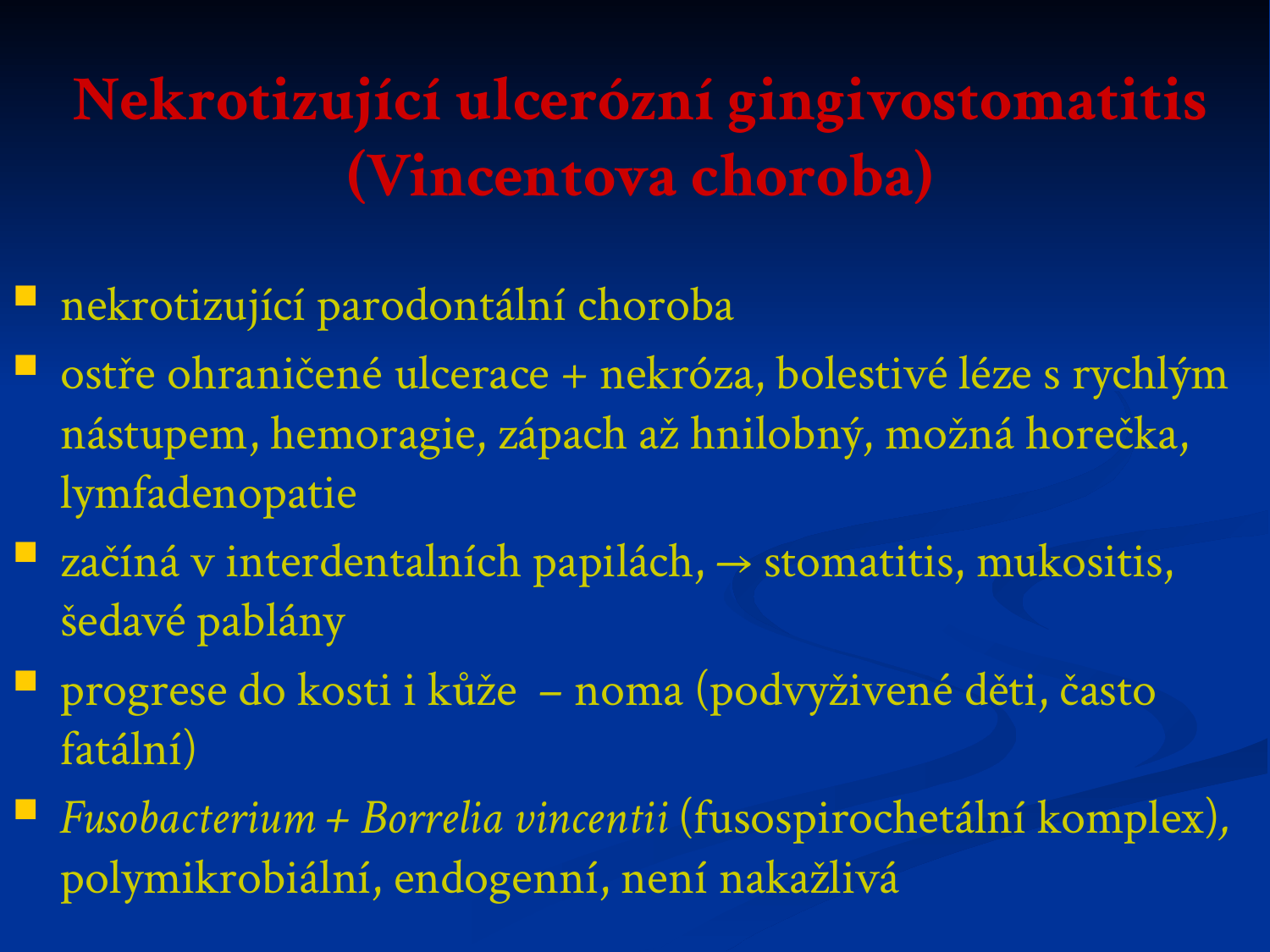

# Nekrotizující ulcerózní gingivostomatitis (Vincentova choroba)
nekrotizující parodontální choroba
ostře ohraničené ulcerace + nekróza, bolestivé léze s rychlým nástupem, hemoragie, zápach až hnilobný, možná horečka, lymfadenopatie
začíná v interdentalních papilách, → stomatitis, mukositis, šedavé pablány
progrese do kosti i kůže  – noma (podvyživené děti, často fatální)
Fusobacterium + Borrelia vincentii (fusospirochetální komplex), polymikrobiální, endogenní, není nakažlivá